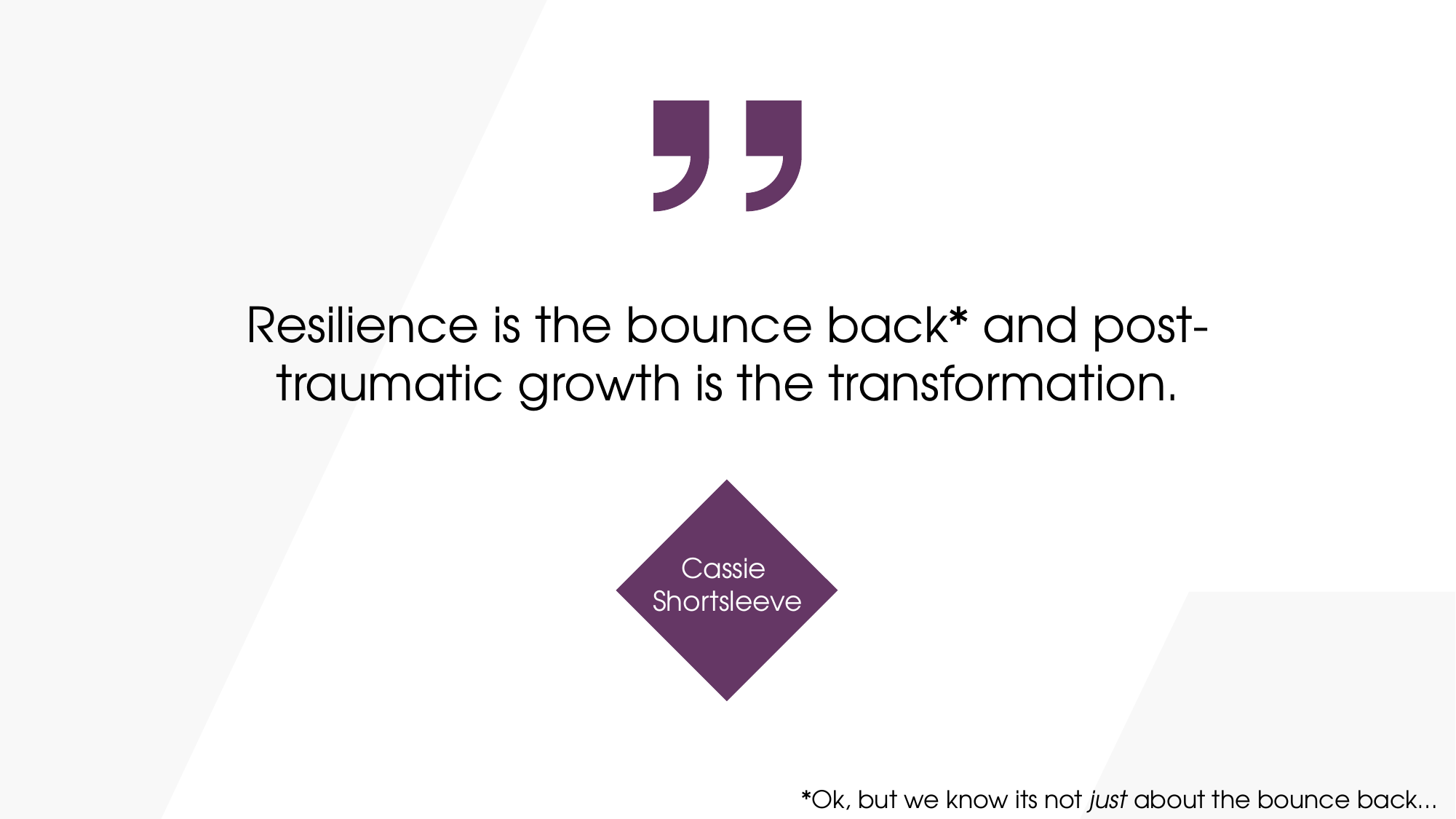

Resilience is the bounce back* and post-traumatic growth is the transformation.
Cassie
Shortsleeve
*Ok, but we know its not just about the bounce back…